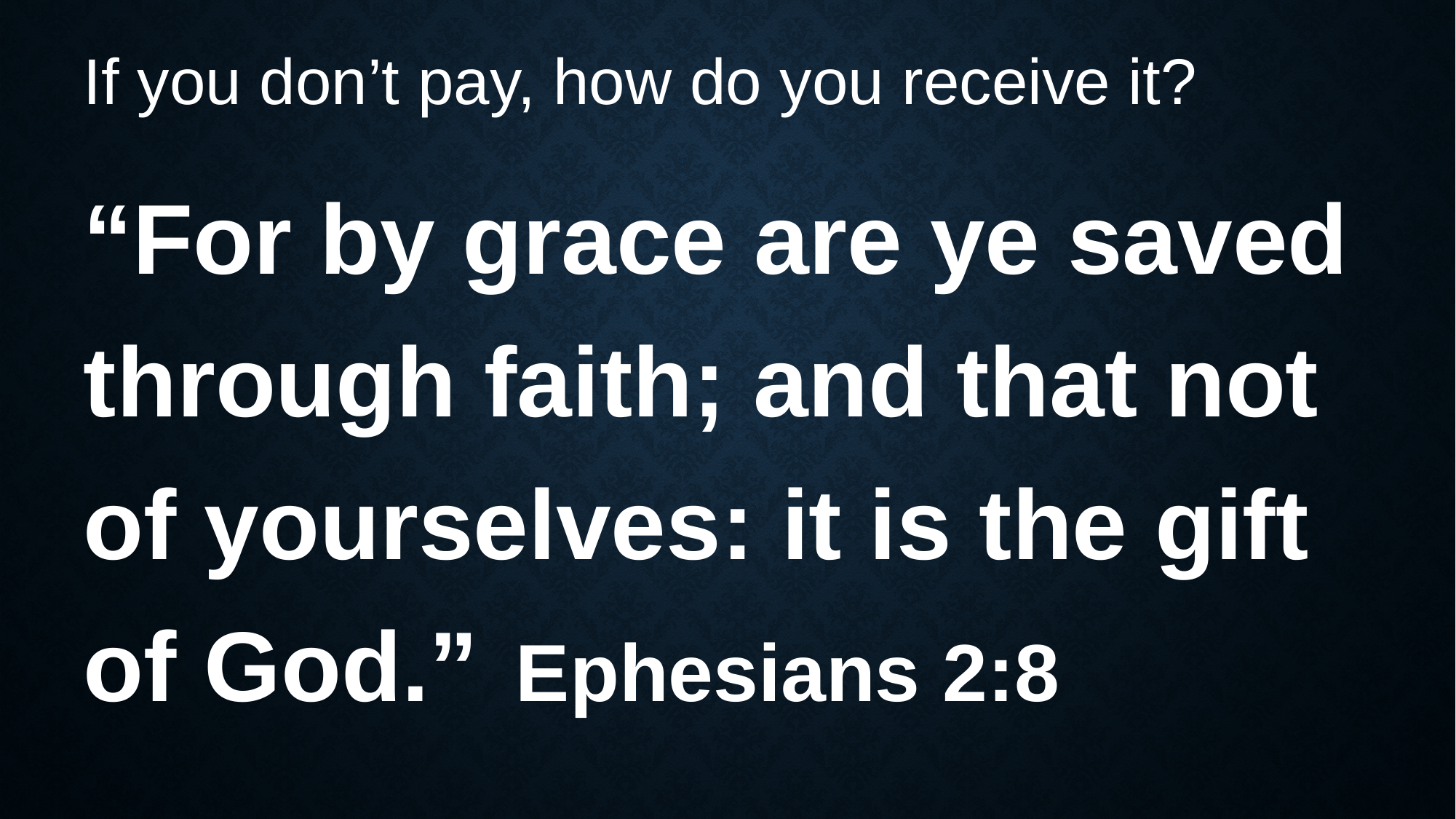

# If you don’t pay, how do you receive it?
“For by grace are ye saved through faith; and that not of yourselves: it is the gift of God.” 	Ephesians 2:8